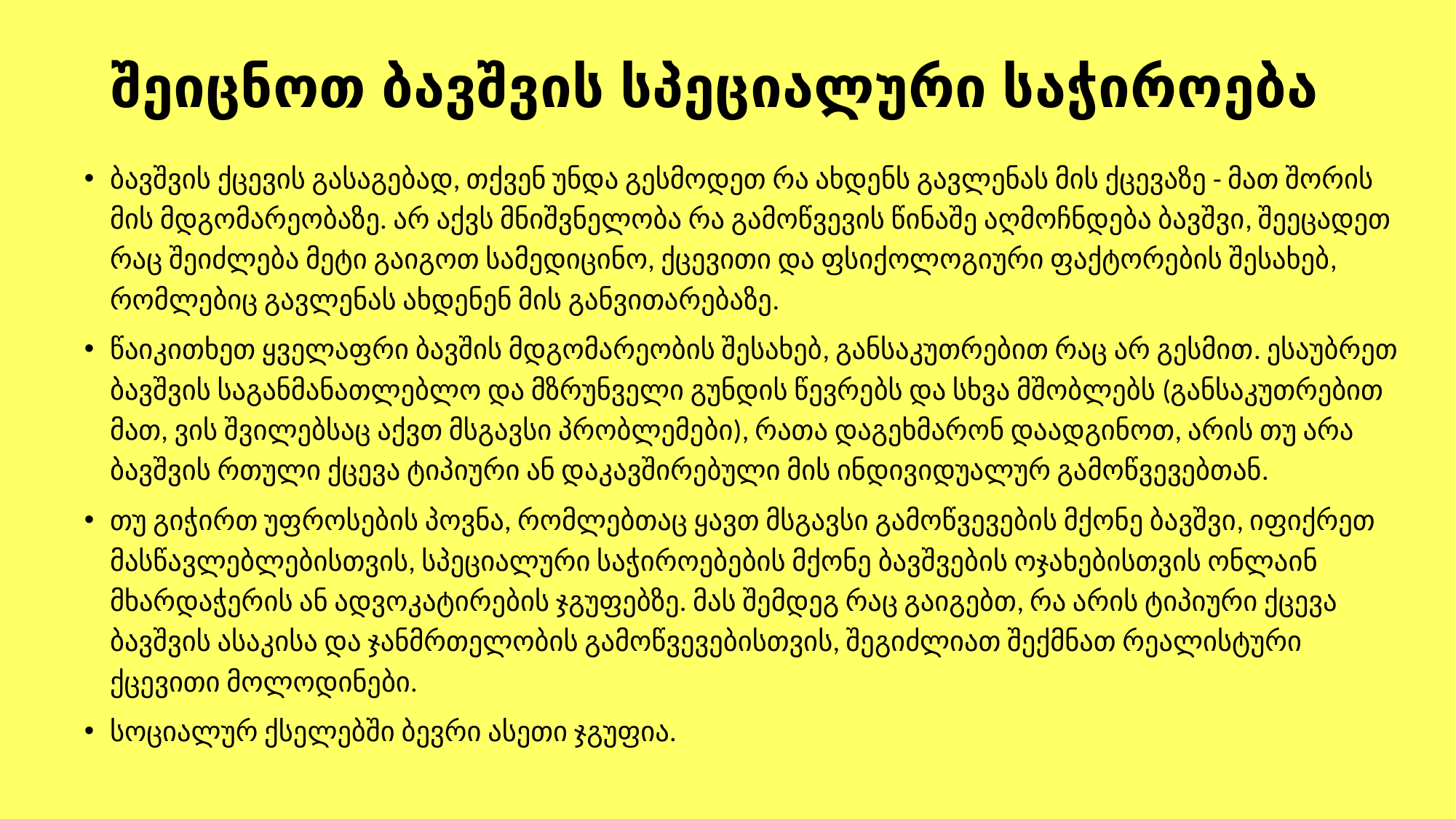

# შეიცნოთ ბავშვის სპეციალური საჭიროება
ბავშვის ქცევის გასაგებად, თქვენ უნდა გესმოდეთ რა ახდენს გავლენას მის ქცევაზე - მათ შორის მის მდგომარეობაზე. არ აქვს მნიშვნელობა რა გამოწვევის წინაშე აღმოჩნდება ბავშვი, შეეცადეთ რაც შეიძლება მეტი გაიგოთ სამედიცინო, ქცევითი და ფსიქოლოგიური ფაქტორების შესახებ, რომლებიც გავლენას ახდენენ მის განვითარებაზე.
წაიკითხეთ ყველაფრი ბავშის მდგომარეობის შესახებ, განსაკუთრებით რაც არ გესმით. ესაუბრეთ ბავშვის საგანმანათლებლო და მზრუნველი გუნდის წევრებს და სხვა მშობლებს (განსაკუთრებით მათ, ვის შვილებსაც აქვთ მსგავსი პრობლემები), რათა დაგეხმარონ დაადგინოთ, არის თუ არა ბავშვის რთული ქცევა ტიპიური ან დაკავშირებული მის ინდივიდუალურ გამოწვევებთან.
თუ გიჭირთ უფროსების პოვნა, რომლებთაც ყავთ მსგავსი გამოწვევების მქონე ბავშვი, იფიქრეთ მასწავლებლებისთვის, სპეციალური საჭიროებების მქონე ბავშვების ოჯახებისთვის ონლაინ მხარდაჭერის ან ადვოკატირების ჯგუფებზე. მას შემდეგ რაც გაიგებთ, რა არის ტიპიური ქცევა ბავშვის ასაკისა და ჯანმრთელობის გამოწვევებისთვის, შეგიძლიათ შექმნათ რეალისტური ქცევითი მოლოდინები.
სოციალურ ქსელებში ბევრი ასეთი ჯგუფია.